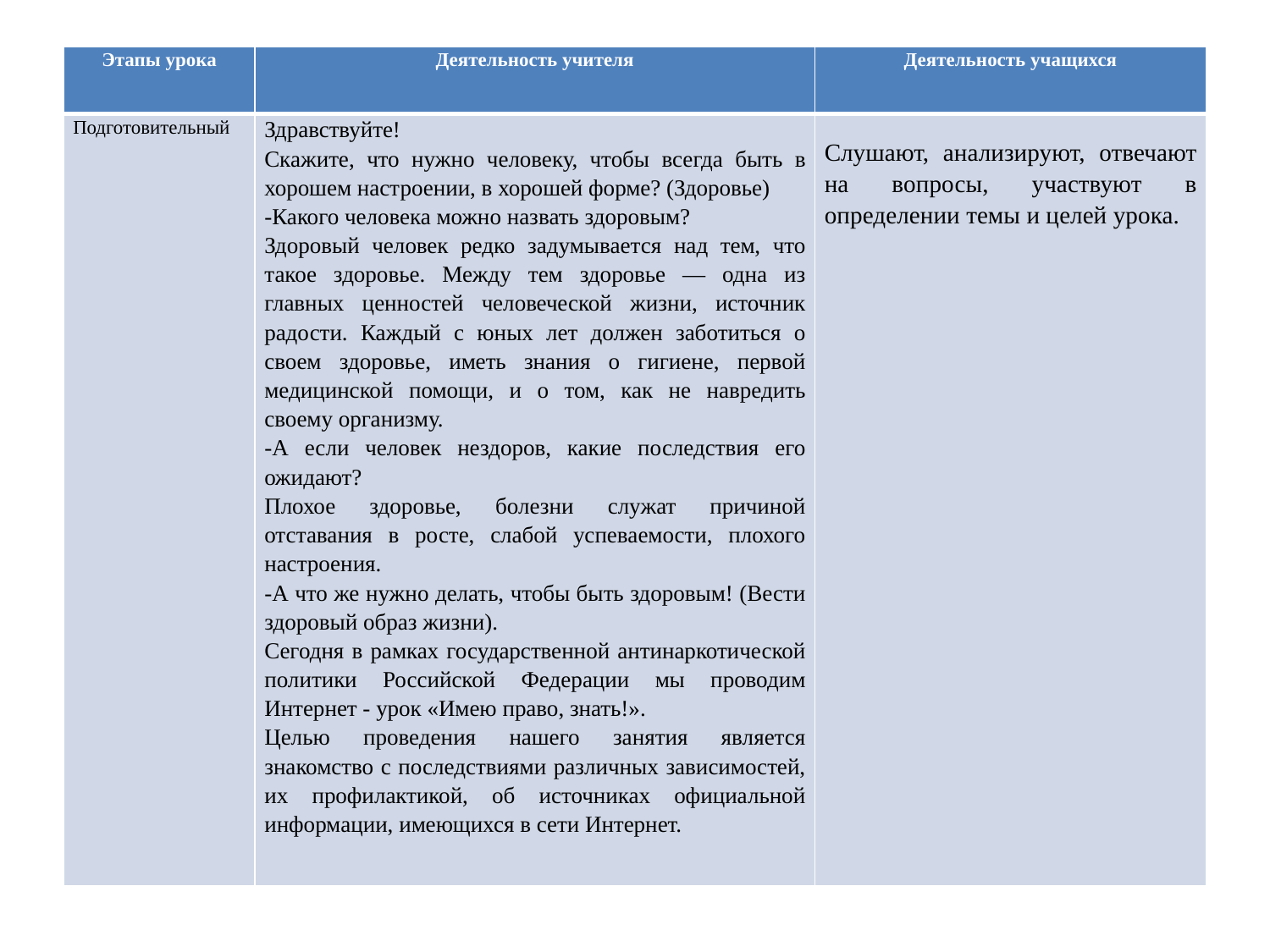

| Этапы урока | Деятельность учителя | Деятельность учащихся |
| --- | --- | --- |
| Подготовительный | Здравствуйте! Скажите, что нужно человеку, чтобы всегда быть в хорошем настроении, в хорошей форме? (Здоровье) -Какого человека можно назвать здоровым? Здоровый человек редко задумывается над тем, что такое здоровье. Между тем здоровье — одна из главных ценностей человеческой жизни, источник радости. Каждый с юных лет должен заботиться о своем здоровье, иметь знания о гигиене, первой медицинской помощи, и о том, как не навредить своему организму. -А если человек нездоров, какие последствия его ожидают? Плохое здоровье, болезни служат причиной отставания в росте, слабой успеваемости, плохого настроения. -А что же нужно делать, чтобы быть здоровым! (Вести здоровый образ жизни). Сегодня в рамках государственной антинаркотической политики Российской Федерации мы проводим Интернет - урок «Имею право, знать!». Целью проведения нашего занятия является знакомство с последствиями различных зависимостей, их профилактикой, об источниках официальной информации, имеющихся в сети Интернет. | Слушают, анализируют, отвечают на вопросы, участвуют в определении темы и целей урока. |